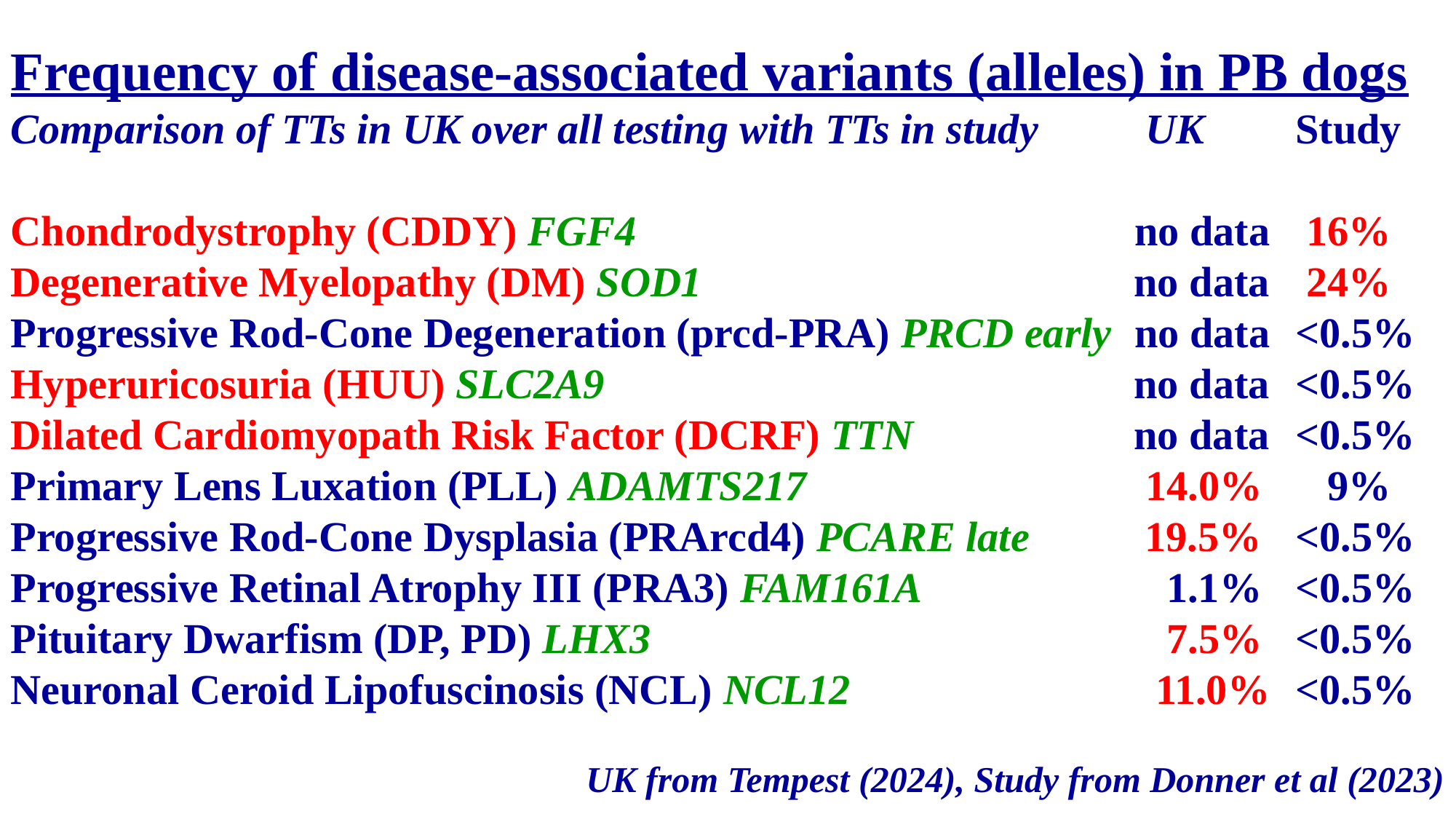

Frequency of disease-associated variants (alleles) in PB dogs Comparison of TTs in UK over all testing with TTs in study 	UK	Study

Chondrodystrophy (CDDY) FGF4	  no data	16%
Degenerative Myelopathy (DM) SOD1	   no data 	24%
Progressive Rod-Cone Degeneration (prcd-PRA) PRCD early	  no data 	<0.5%
Hyperuricosuria (HUU) SLC2A9	   no data 	<0.5%
Dilated Cardiomyopath Risk Factor (DCRF) TTN	   no data  	<0.5%
Primary Lens Luxation (PLL) ADAMTS217	14.0%		9%
Progressive Rod-Cone Dysplasia (PRArcd4) PCARE late	 19.5% 	<0.5%
Progressive Retinal Atrophy III (PRA3) FAM161A	 1.1%	<0.5%
Pituitary Dwarfism (DP, PD) LHX3	7.5%	<0.5%
Neuronal Ceroid Lipofuscinosis (NCL) NCL12	  11.0%	<0.5%

UK from Tempest (2024), Study from Donner et al (2023)